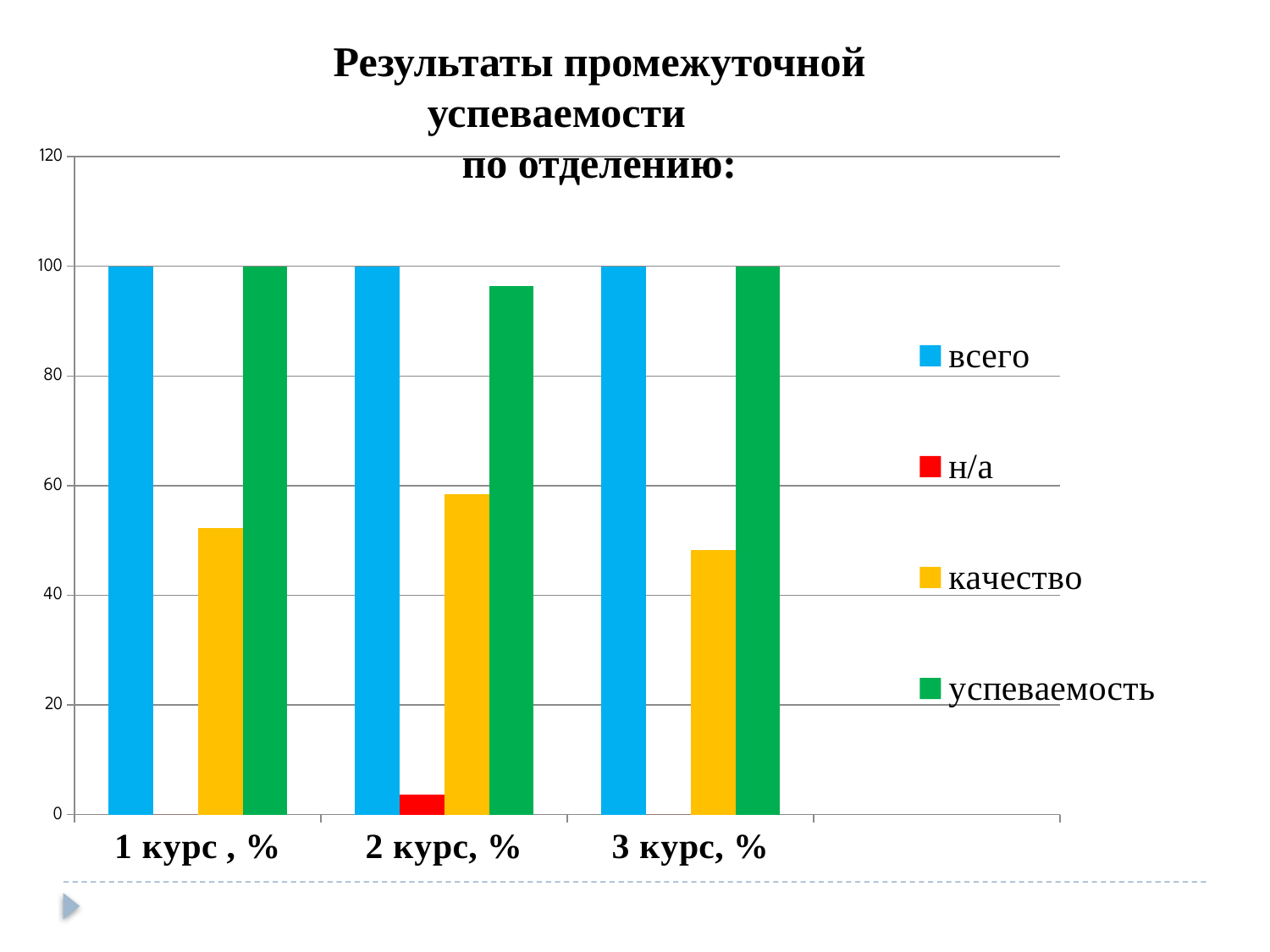

Результаты промежуточной успеваемости
по отделению:

### Chart

| Category | всего | н/а | качество | успеваемость |
|---|---|---|---|---|
| 1 курс , % | 100.0 | 0.0 | 52.2 | 100.0 |
| 2 курс, % | 100.0 | 3.6 | 58.5 | 96.4 |
| 3 курс, % | 100.0 | 0.0 | 48.2 | 100.0 |